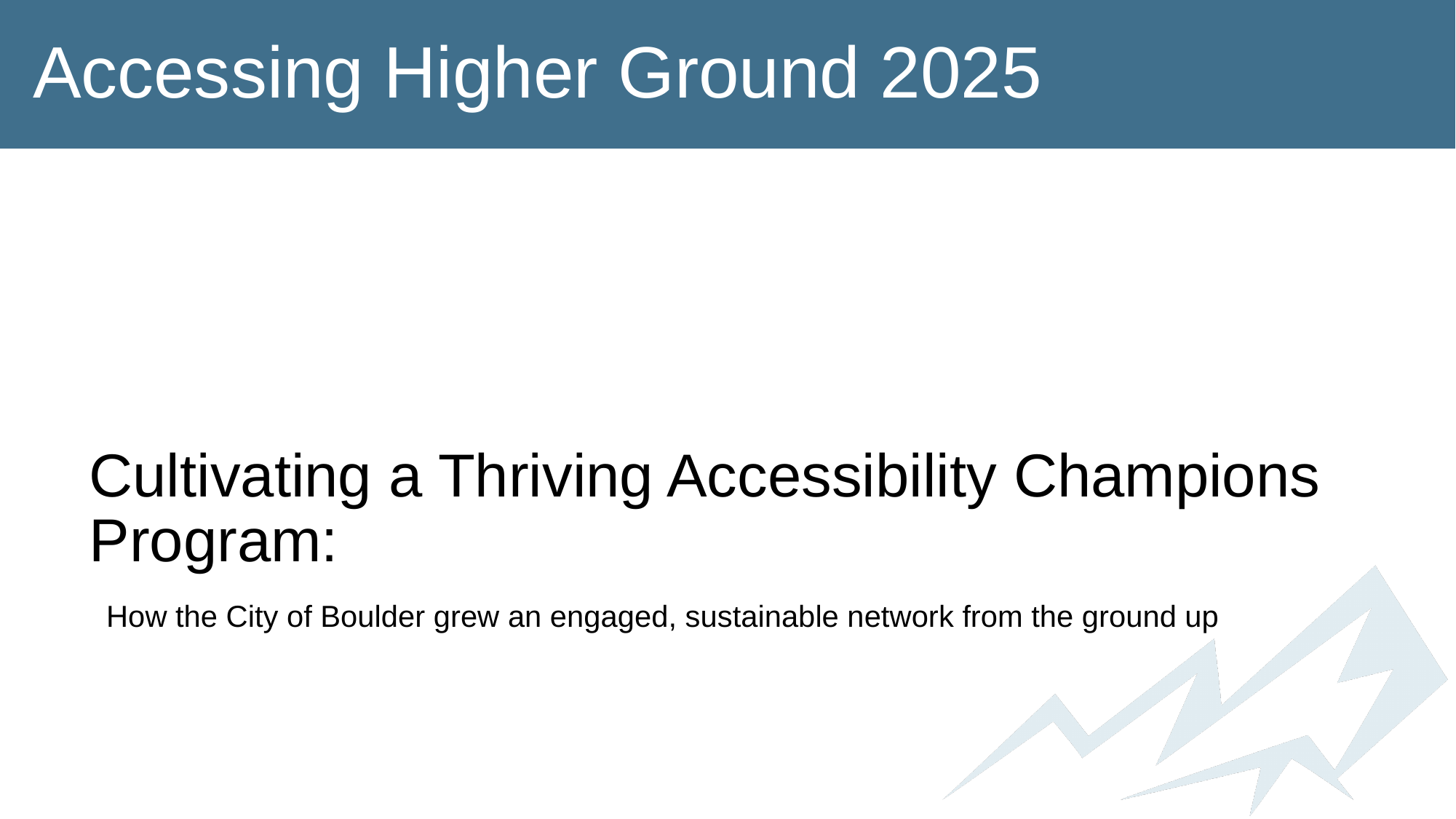

# Accessing Higher Ground 2025
Cultivating a Thriving Accessibility Champions Program:
 How the City of Boulder grew an engaged, sustainable network from the ground up